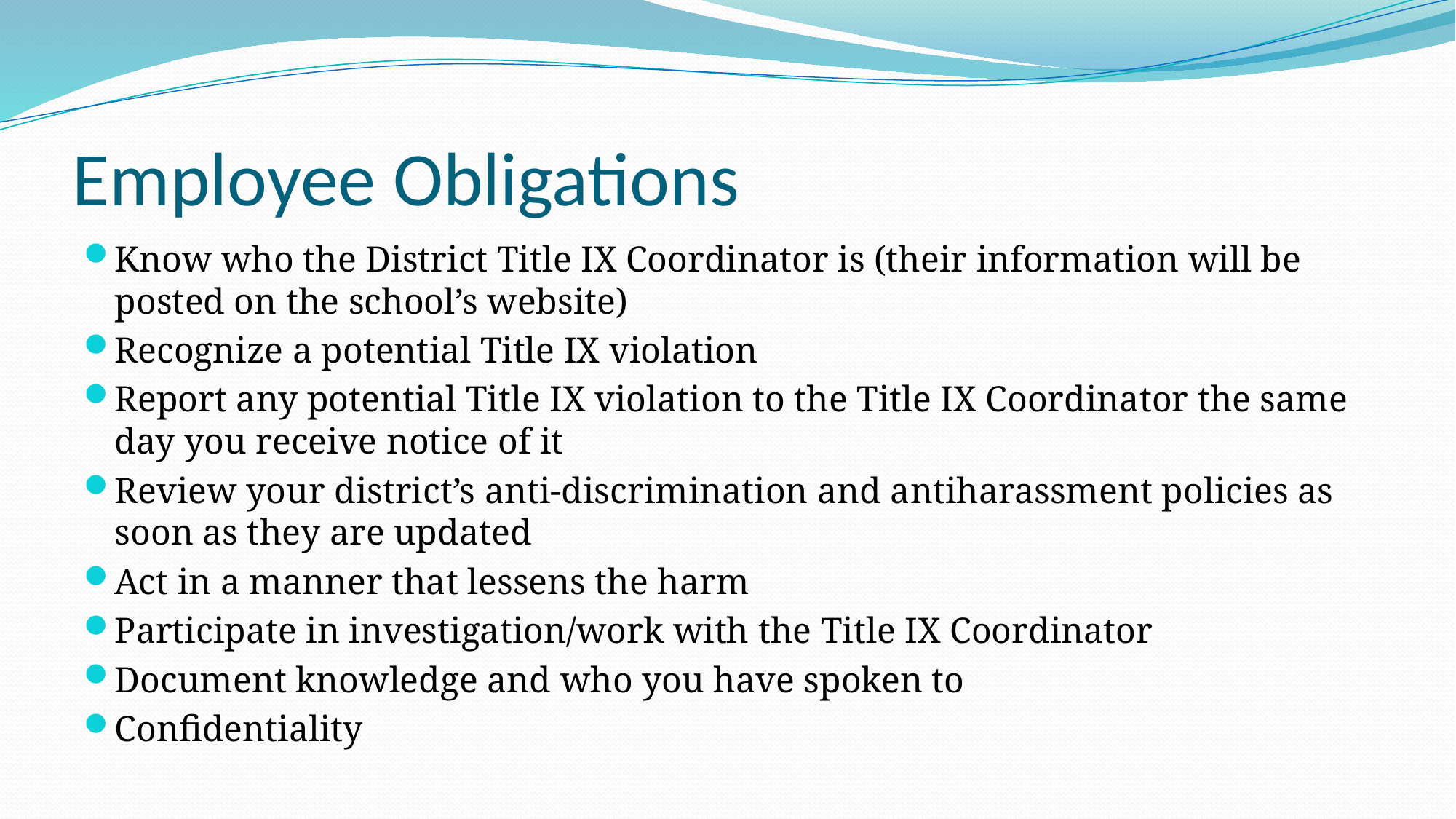

# Employee Obligations
Know who the District Title IX Coordinator is (their information will be posted on the school’s website)
Recognize a potential Title IX violation
Report any potential Title IX violation to the Title IX Coordinator the same day you receive notice of it
Review your district’s anti-discrimination and antiharassment policies as soon as they are updated
Act in a manner that lessens the harm
Participate in investigation/work with the Title IX Coordinator
Document knowledge and who you have spoken to
Confidentiality